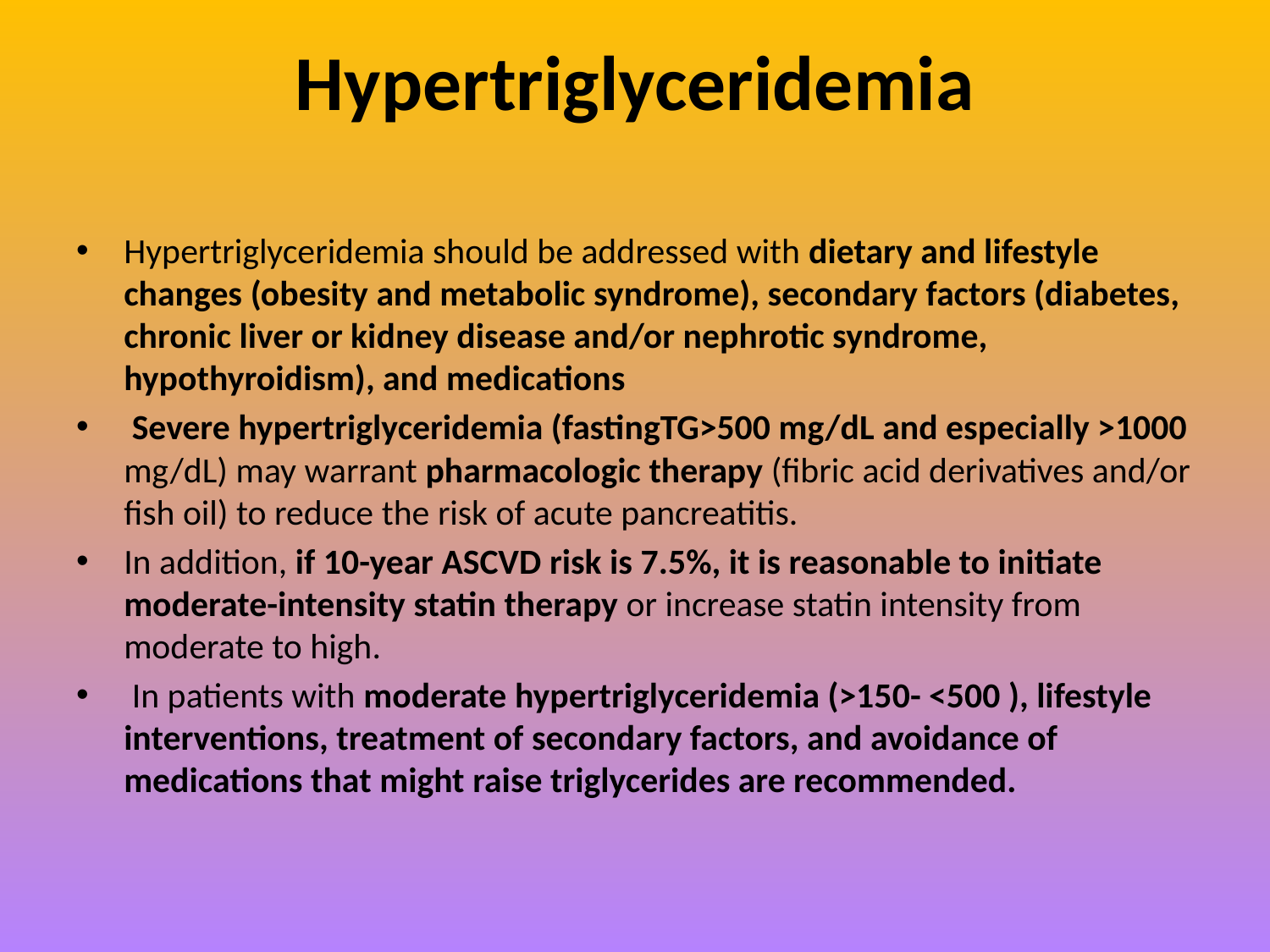

# Hypertriglyceridemia
Hypertriglyceridemia should be addressed with dietary and lifestyle changes (obesity and metabolic syndrome), secondary factors (diabetes, chronic liver or kidney disease and/or nephrotic syndrome,  hypothyroidism), and medications
 Severe hypertriglyceridemia (fastingTG>500 mg/dL and especially >1000 mg/dL) may warrant pharmacologic therapy (fibric acid derivatives and/or fish oil) to reduce the risk of acute pancreatitis.
In addition, if 10-year ASCVD risk is 7.5%, it is reasonable to initiate moderate-intensity statin therapy or increase statin intensity from moderate to high.
 In patients with moderate hypertriglyceridemia (>150- <500 ), lifestyle interventions, treatment of secondary factors, and avoidance of medications that might raise triglycerides are recommended.